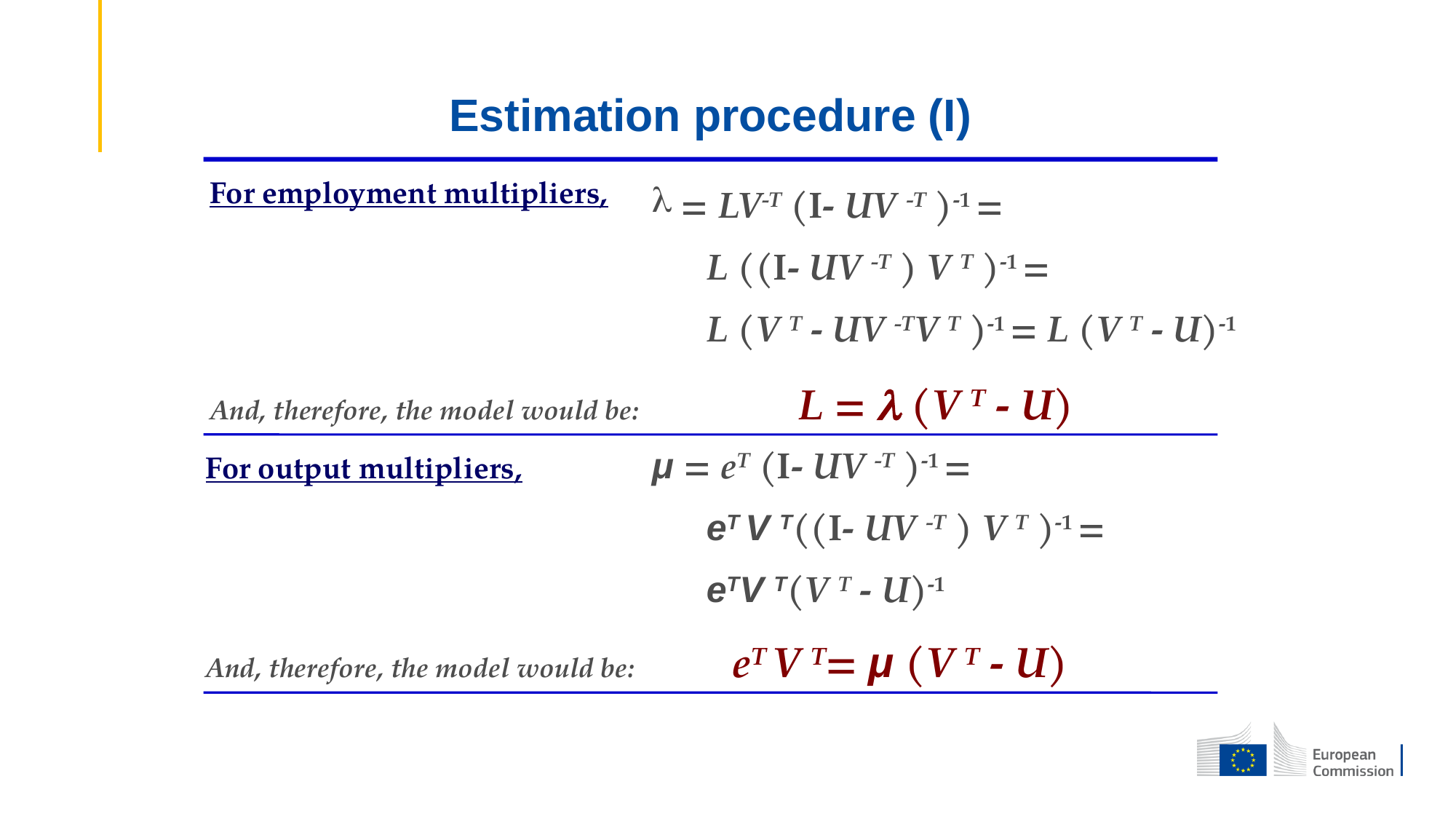

Estimation procedure (I)

For employment multipliers,
 = LV-T (I- UV -T )-1 =
      L ((I- UV -T ) V T )-1 =
      L (V T - UV -TV T )-1 = L (V T - U)-1
And, therefore, the model would be:             L = λ (V T - U)

μ = eT (I- UV -T )-1 =
      eT V T((I- UV -T ) V T )-1 =
      eTV T(V T - U)-1
For output multipliers,
And, therefore, the model would be:        eT V T= μ (V T - U)